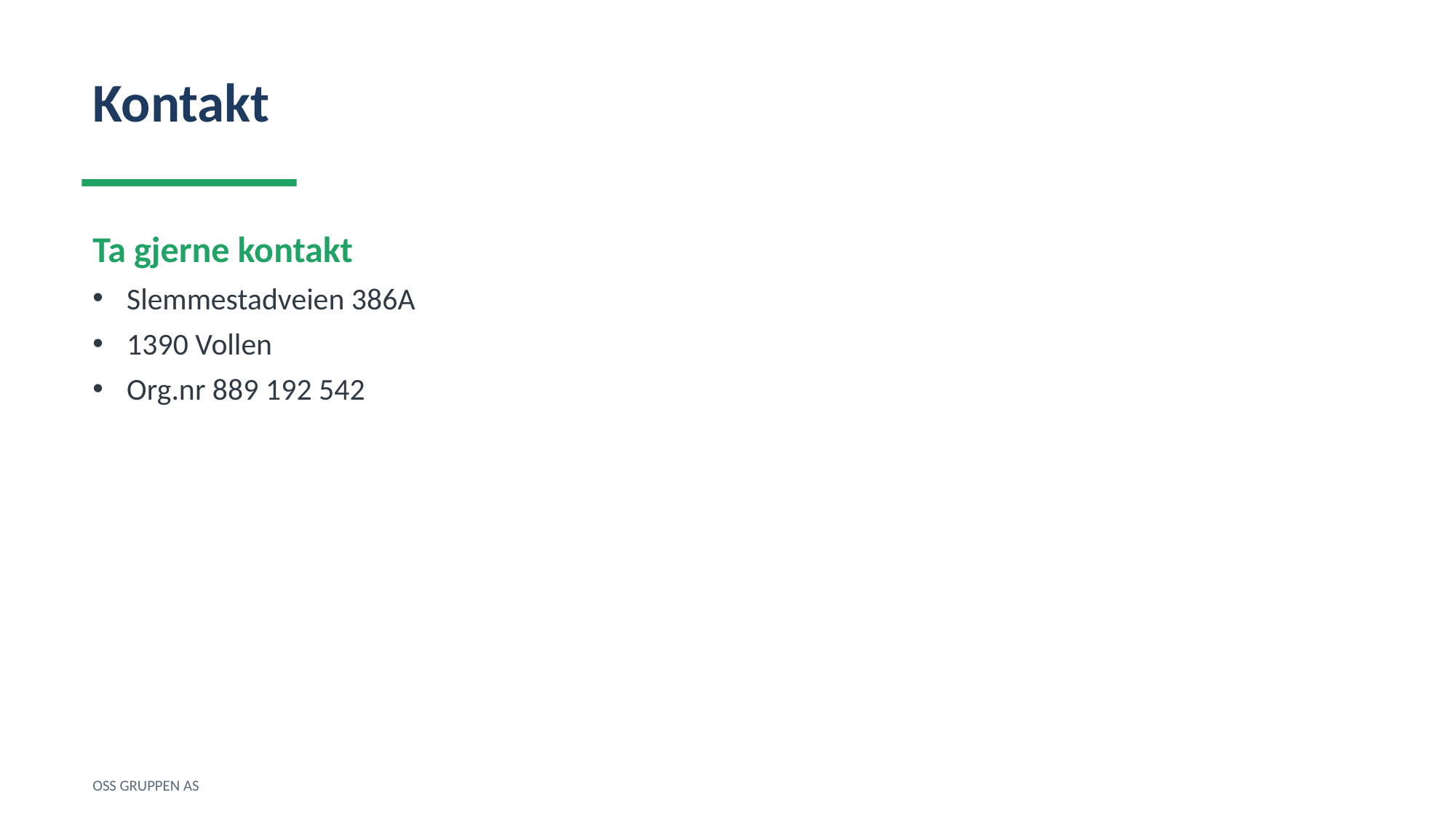

Kontakt

Ta gjerne kontakt
Slemmestadveien 386A
1390 Vollen
Org.nr 889 192 542
OSS GRUPPEN AS